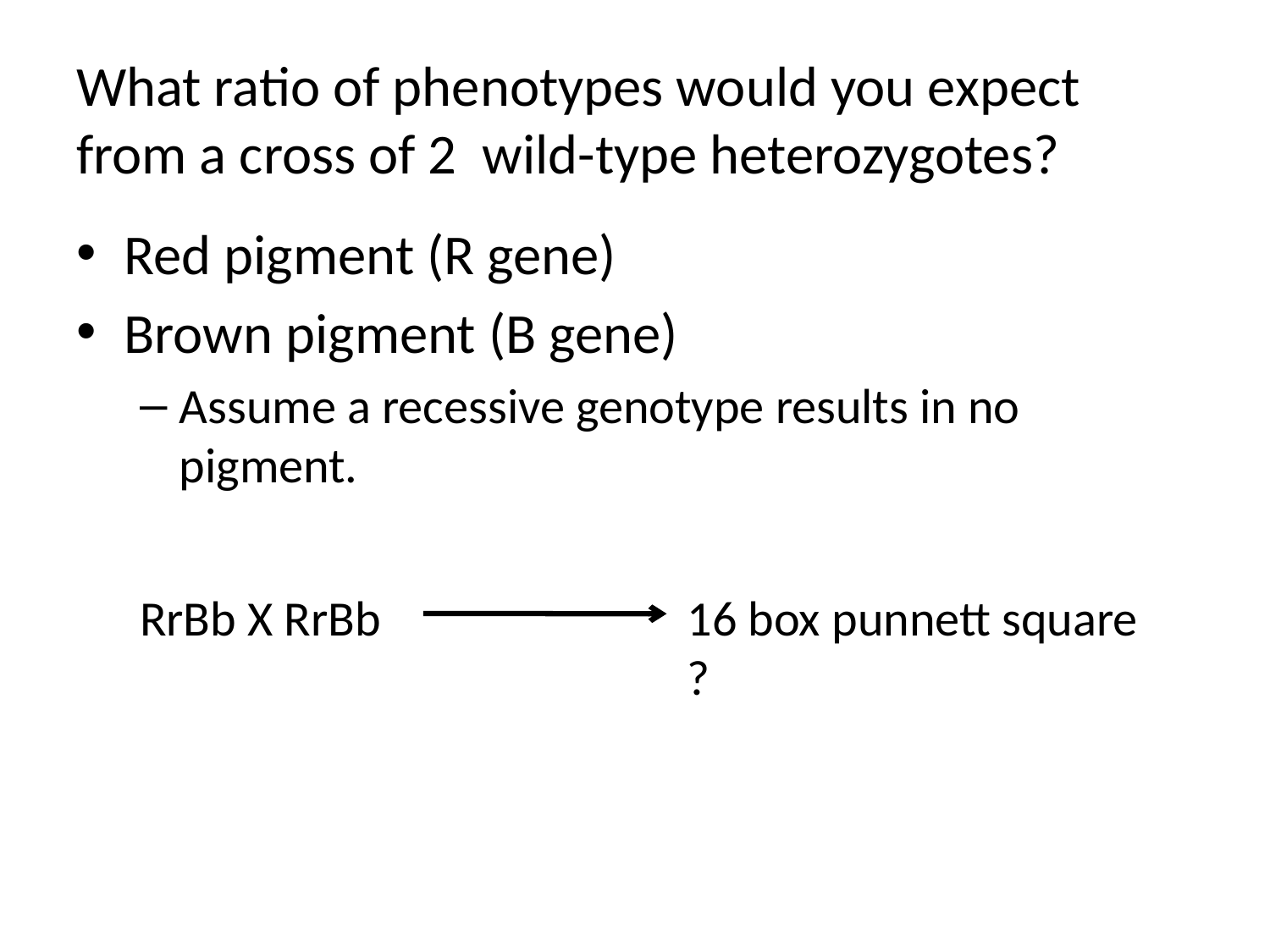

# What ratio of phenotypes would you expect from a cross of 2  wild-type heterozygotes?
Red pigment (R gene)
Brown pigment (B gene)
Assume a recessive genotype results in no pigment.

RrBb X RrBb			16 box punnett square				?